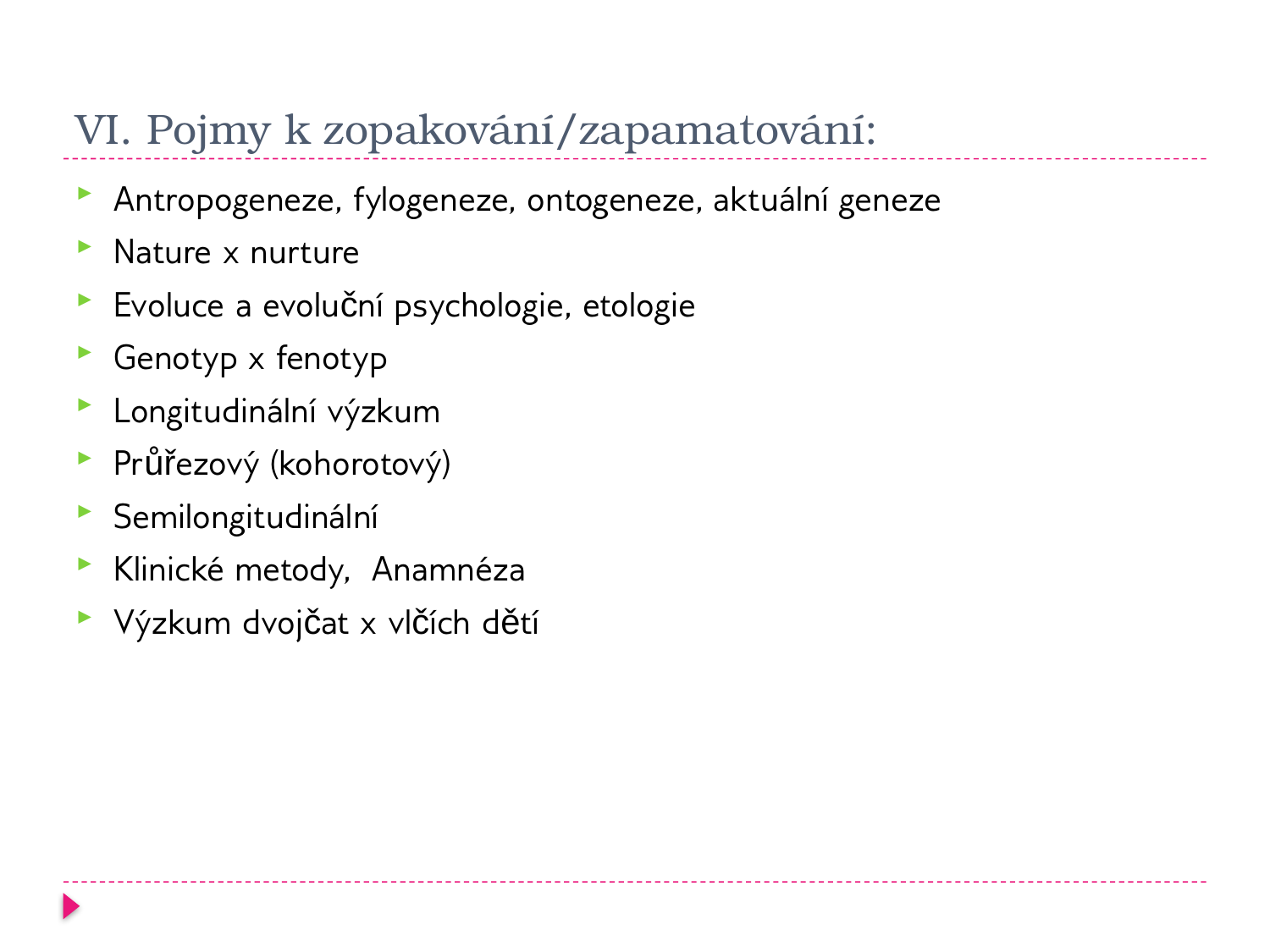

# VI. Pojmy k zopakování/zapamatování:
Antropogeneze, fylogeneze, ontogeneze, aktuální geneze
Nature x nurture
Evoluce a evoluční psychologie, etologie
Genotyp x fenotyp
Longitudinální výzkum
Průřezový (kohorotový)
Semilongitudinální
Klinické metody,  Anamnéza
Výzkum dvojčat x vlčích dětí